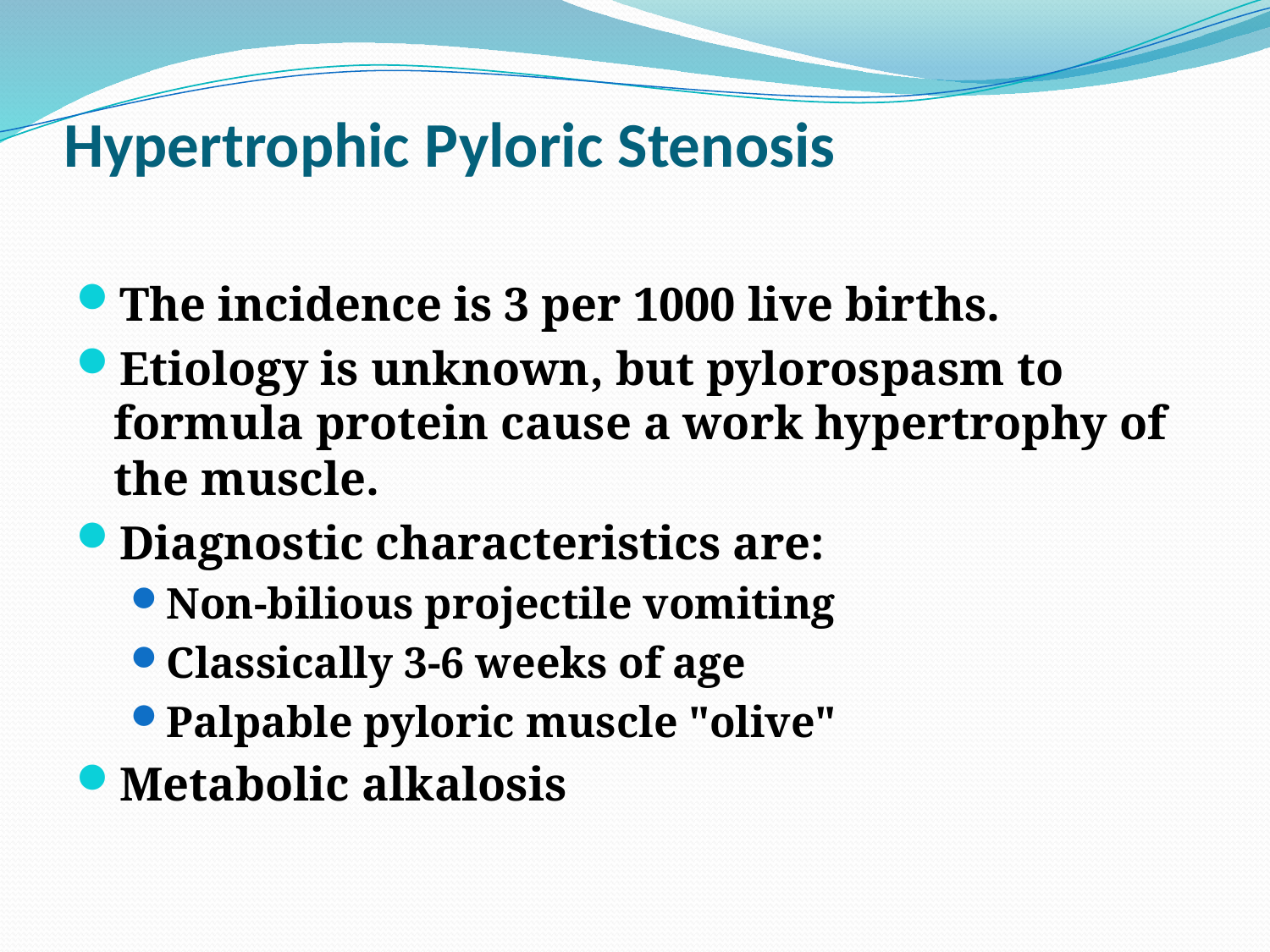

# Hypertrophic Pyloric Stenosis
The incidence is 3 per 1000 live births.
Etiology is unknown, but pylorospasm to formula protein cause a work hypertrophy of the muscle.
Diagnostic characteristics are:
Non-bilious projectile vomiting
Classically 3-6 weeks of age
Palpable pyloric muscle "olive"
Metabolic alkalosis